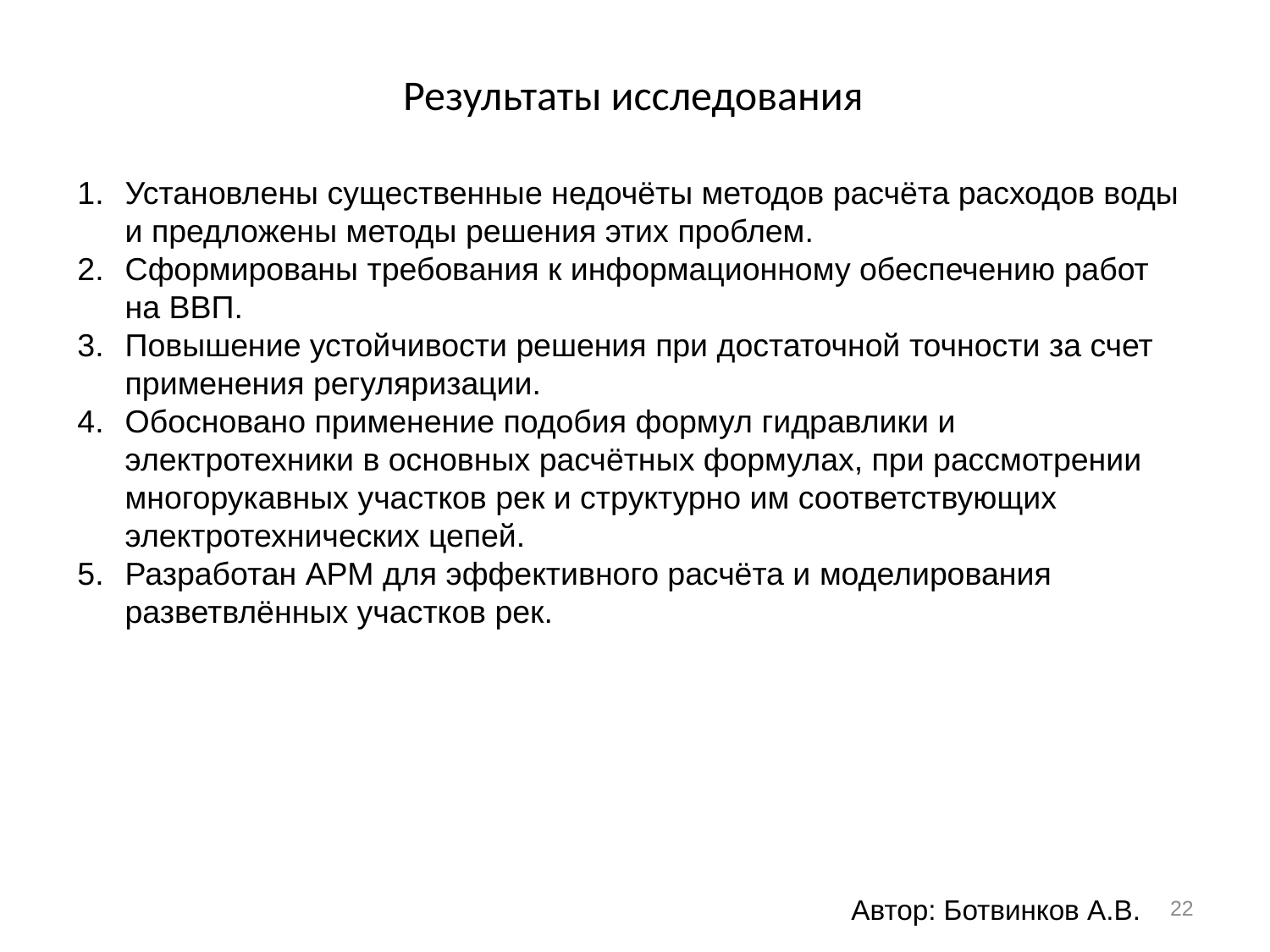

# Результаты исследования
Установлены существенные недочёты методов расчёта расходов воды и предложены методы решения этих проблем.
Сформированы требования к информационному обеспечению работ на ВВП.
Повышение устойчивости решения при достаточной точности за счет применения регуляризации.
Обосновано применение подобия формул гидравлики и электротехники в основных расчётных формулах, при рассмотрении многорукавных участков рек и структурно им соответствующих электротехнических цепей.
Разработан АРМ для эффективного расчёта и моделирования разветвлённых участков рек.

22
Автор: Ботвинков А.В.